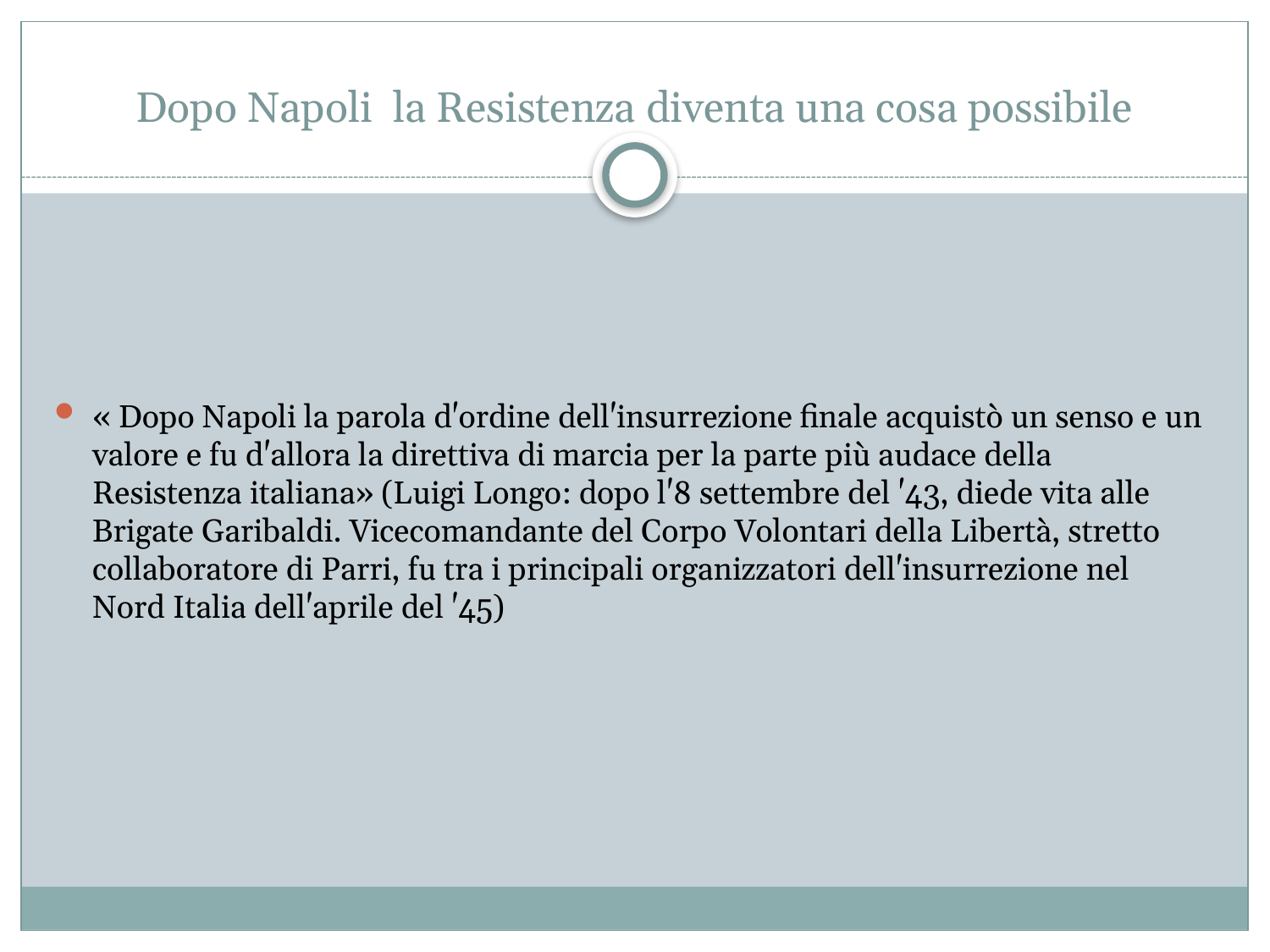

# Dopo Napoli  la Resistenza diventa una cosa possibile

« Dopo Napoli la parola d'ordine dell'insurrezione finale acquistò un senso e un valore e fu d'allora la direttiva di marcia per la parte più audace della Resistenza italiana» (Luigi Longo: dopo l'8 settembre del '43, diede vita alle Brigate Garibaldi. Vicecomandante del Corpo Volontari della Libertà, stretto collaboratore di Parri, fu tra i principali organizzatori dell'insurrezione nel Nord Italia dell'aprile del '45)